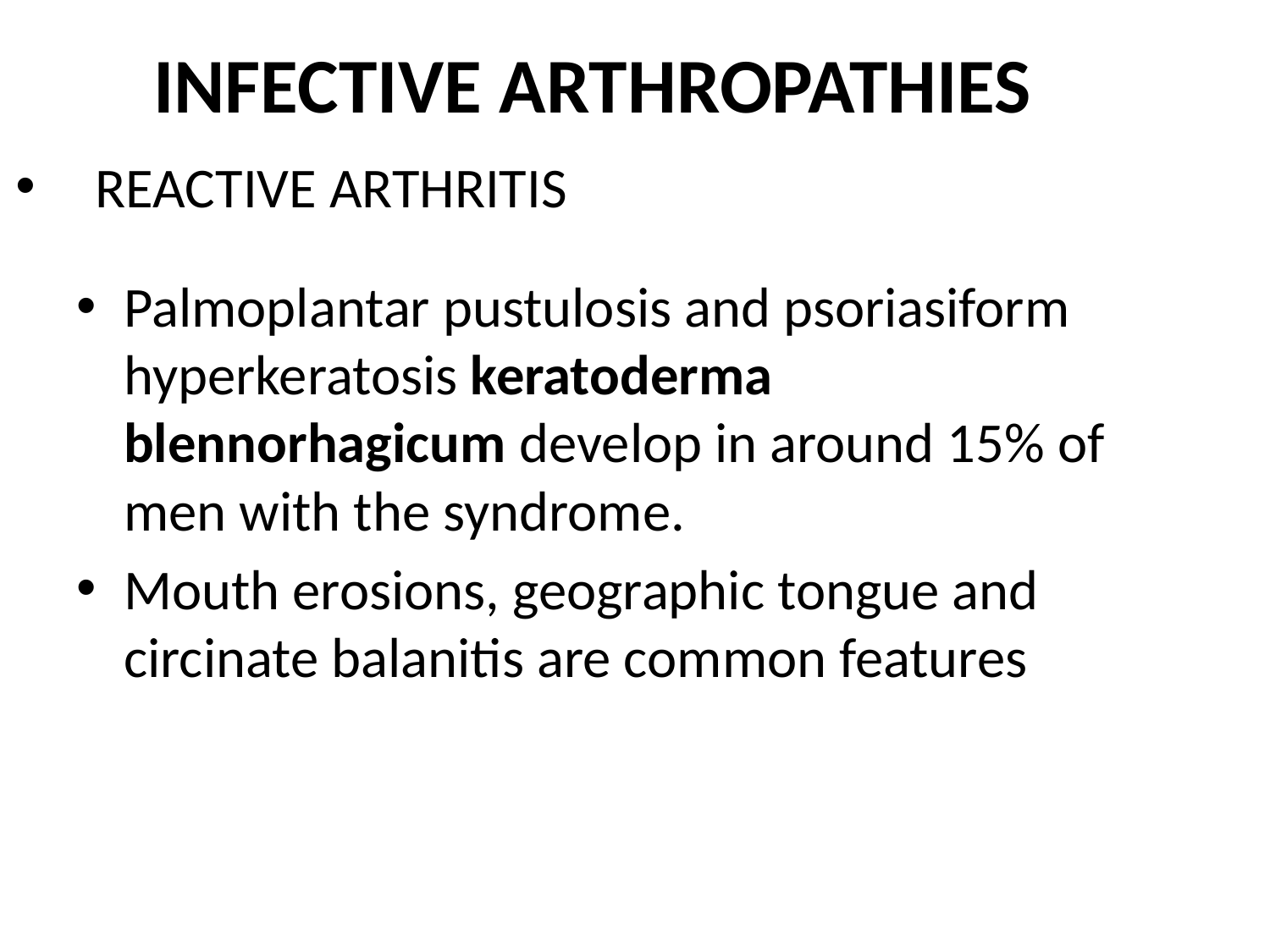

INFECTIVE ARTHROPATHIES
# REACTIVE ARTHRITIS
Palmoplantar pustulosis and psoriasiform hyperkeratosis keratoderma blennorhagicum develop in around 15% of men with the syndrome.
Mouth erosions, geographic tongue and circinate balanitis are common features